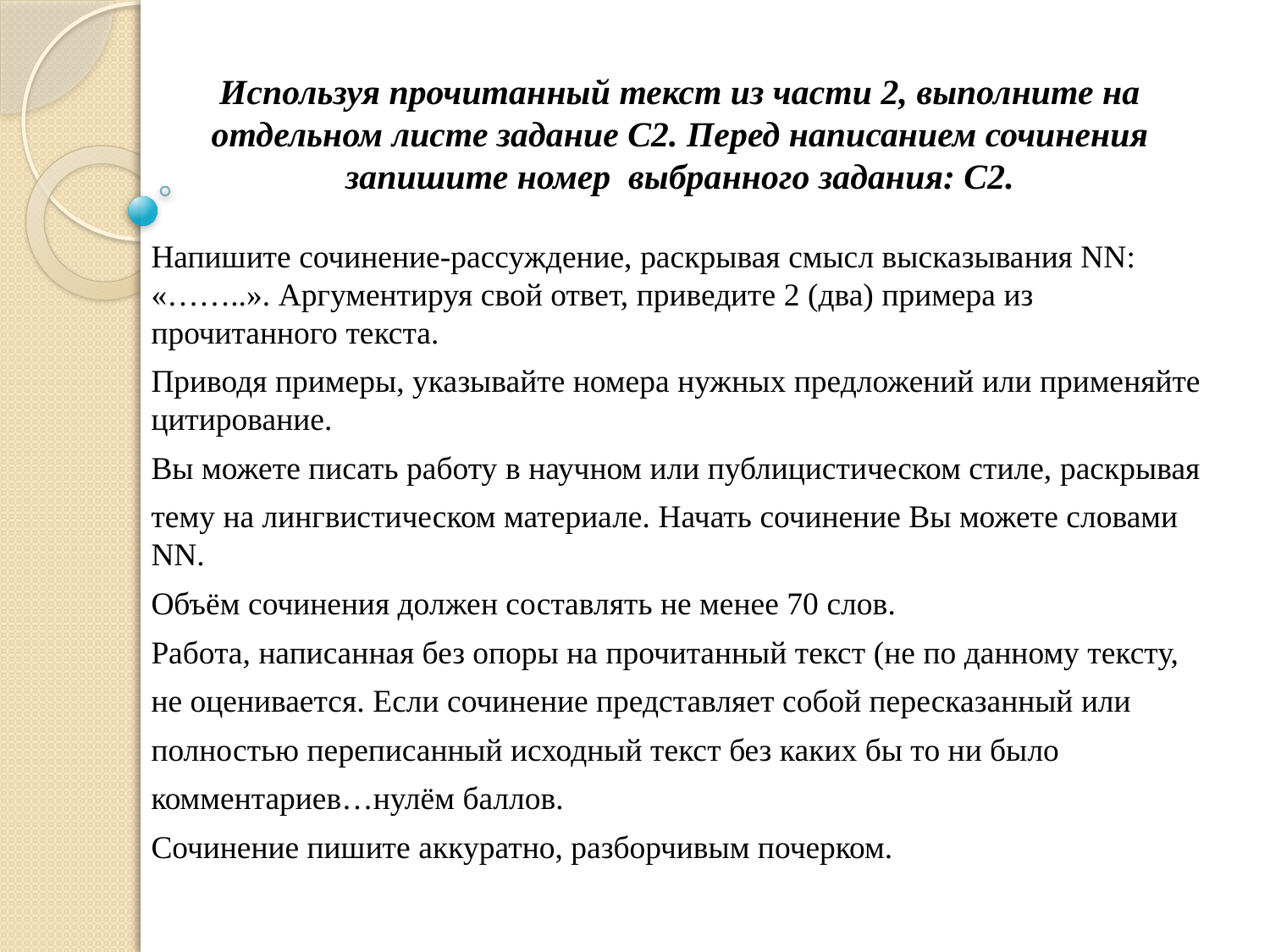

# Используя прочитанный текст из части 2, выполните на отдельном листе задание С2. Перед написанием сочинения запишите номер  выбранного задания: С2.
Напишите сочинение‐рассуждение, раскрывая смысл высказывания NN: «……..». Аргументируя свой ответ, приведите 2 (два) примера из  прочитанного текста.
Приводя примеры, указывайте номера нужных предложений или применяйте цитирование.
Вы можете писать работу в научном или публицистическом стиле, раскрывая
тему на лингвистическом материале. Начать сочинение Вы можете словами NN.
Объём сочинения должен составлять не менее 70 слов.
Работа, написанная без опоры на прочитанный текст (не по данному тексту,
не оценивается. Если сочинение представляет собой пересказанный или
полностью переписанный исходный текст без каких бы то ни было
комментариев…нулём баллов.
Сочинение пишите аккуратно, разборчивым почерком.